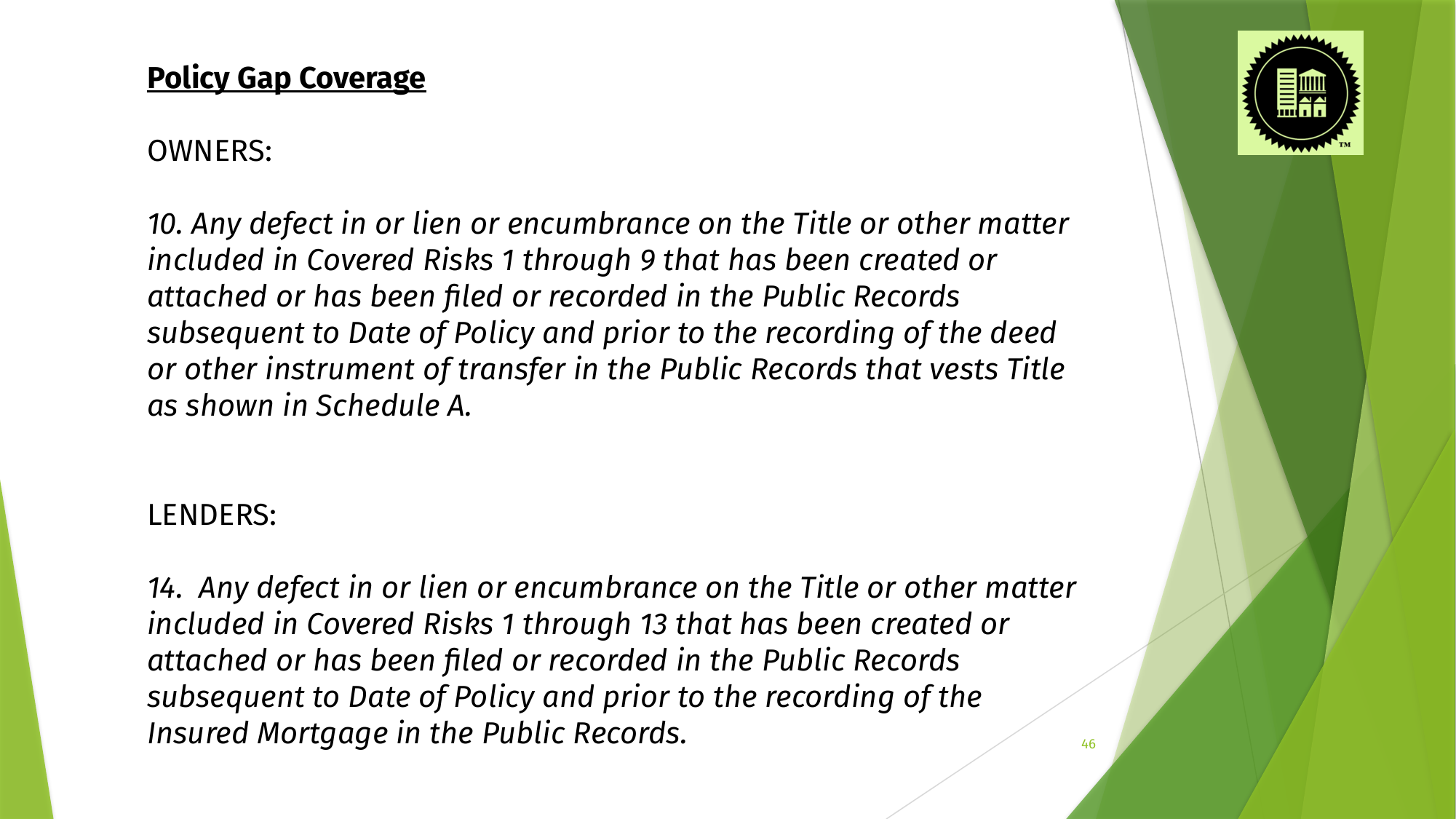

Policy Gap Coverage

OWNERS:

10. Any defect in or lien or encumbrance on the Title or other matter included in Covered Risks 1 through 9 that has been created or attached or has been filed or recorded in the Public Records subsequent to Date of Policy and prior to the recording of the deed or other instrument of transfer in the Public Records that vests Title as shown in Schedule A.

LENDERS:

14.  Any defect in or lien or encumbrance on the Title or other matter included in Covered Risks 1 through 13 that has been created or attached or has been filed or recorded in the Public Records subsequent to Date of Policy and prior to the recording of the Insured Mortgage in the Public Records.
46